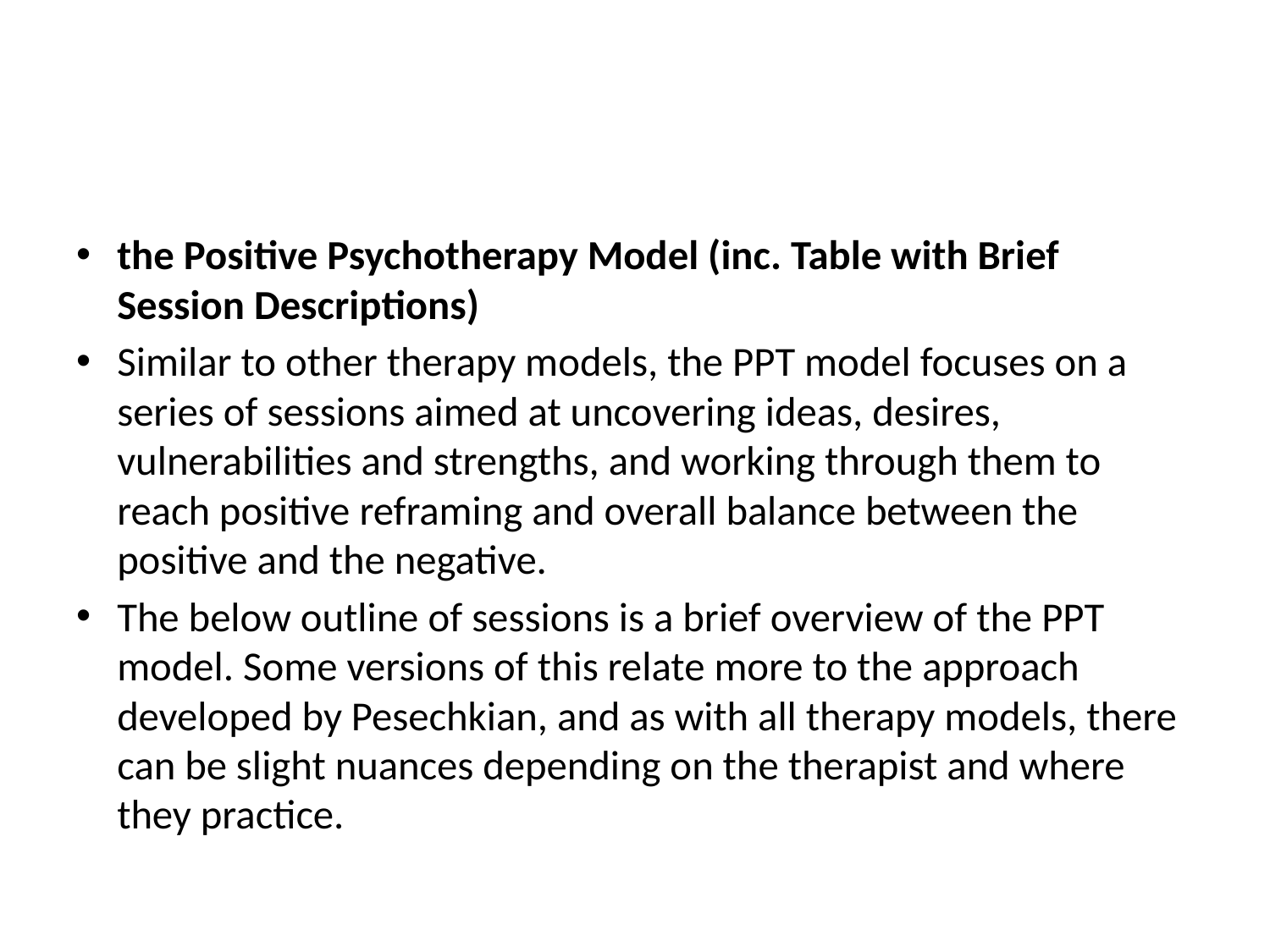

#
the Positive Psychotherapy Model (inc. Table with Brief Session Descriptions)
Similar to other therapy models, the PPT model focuses on a series of sessions aimed at uncovering ideas, desires, vulnerabilities and strengths, and working through them to reach positive reframing and overall balance between the positive and the negative.
The below outline of sessions is a brief overview of the PPT model. Some versions of this relate more to the approach developed by Pesechkian, and as with all therapy models, there can be slight nuances depending on the therapist and where they practice.